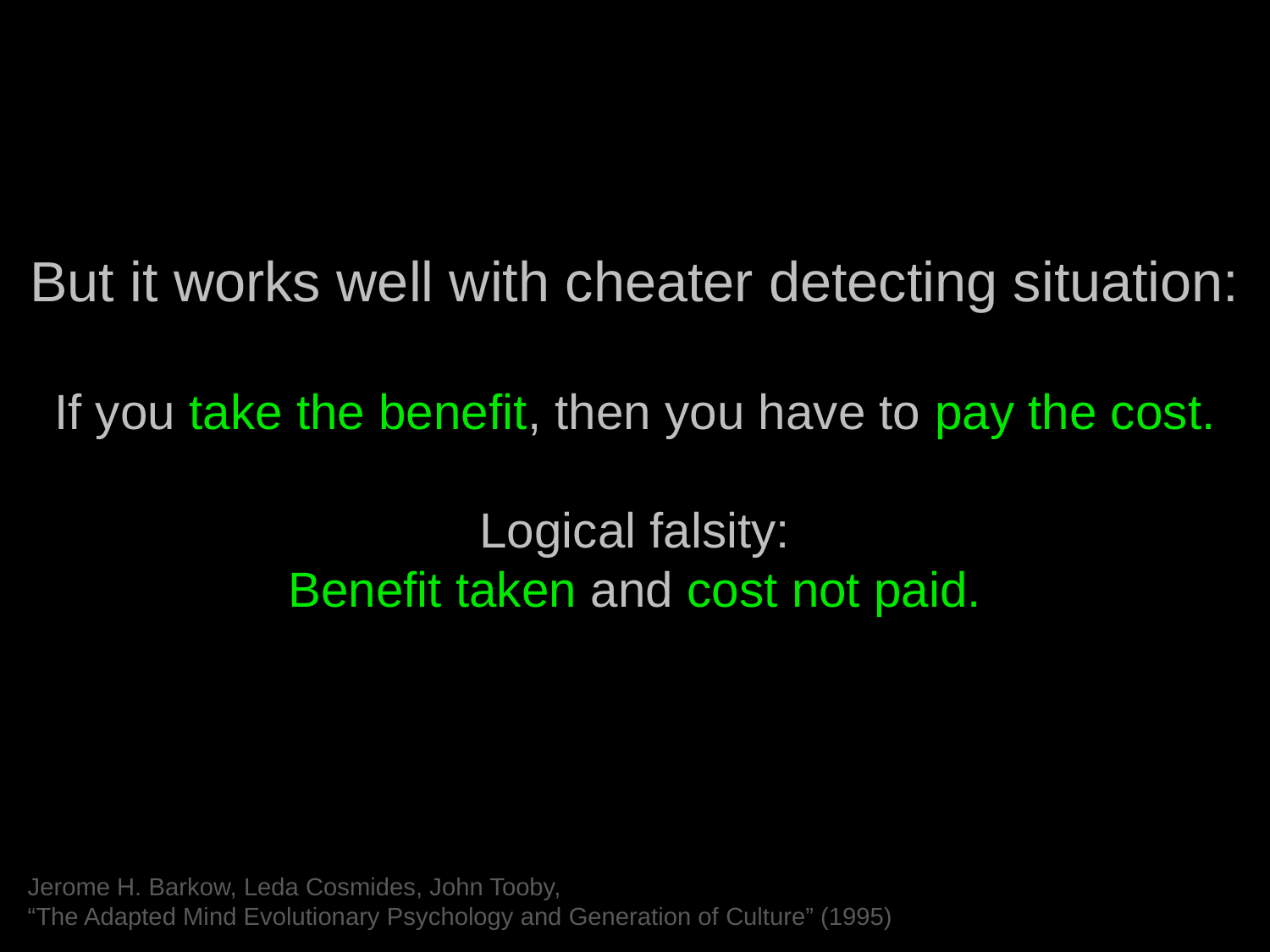

# But it works well with cheater detecting situation: If you take the benefit, then you have to pay the cost. Logical falsity: Benefit taken and cost not paid.
Jerome H. Barkow, Leda Cosmides, John Tooby,
“The Adapted Mind Evolutionary Psychology and Generation of Culture” (1995)